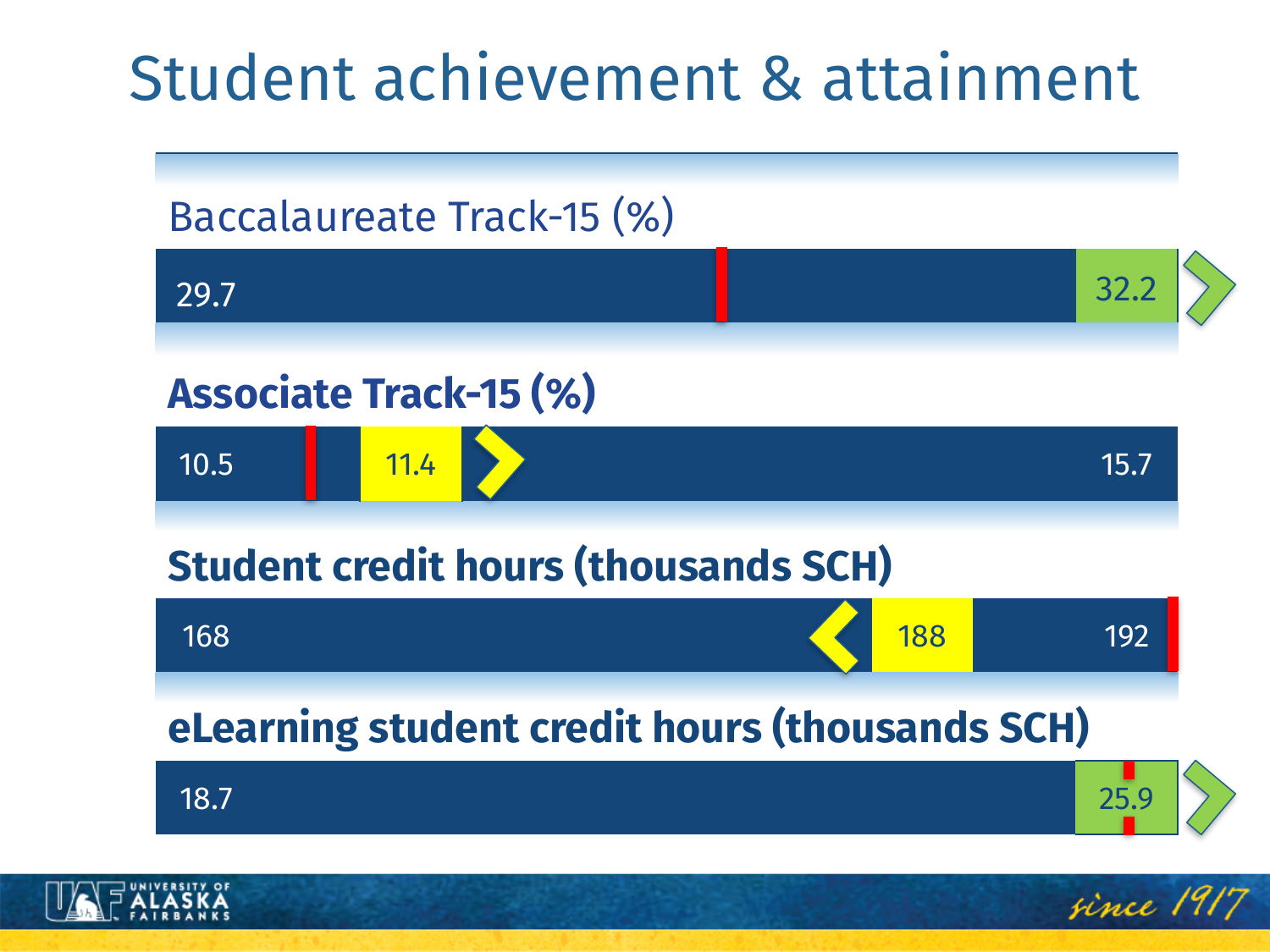

# Student achievement & attainment
| Baccalaureate Track-15 (%) |  |  |  |  |  |  |  |  |  |
| --- | --- | --- | --- | --- | --- | --- | --- | --- | --- |
| 29.7 |  |  |  |  |  |  |  |  | 32.2 |
| Associate Track-15 (%) |  |  |  |  |  |  |  |  |  |
| 10.5 |  | 11.4 |  |  |  |  |  |  | 15.7 |
| Student credit hours (thousands SCH) |  |  |  |  |  |  |  |  |  |
| 168 |  |  |  |  |  |  | 188 |  | 192 |
| eLearning student credit hours (thousands SCH) |  |  |  |  |  |  |  |  |  |
| 18.7 |  |  |  |  |  |  |  |  | 25.9 |